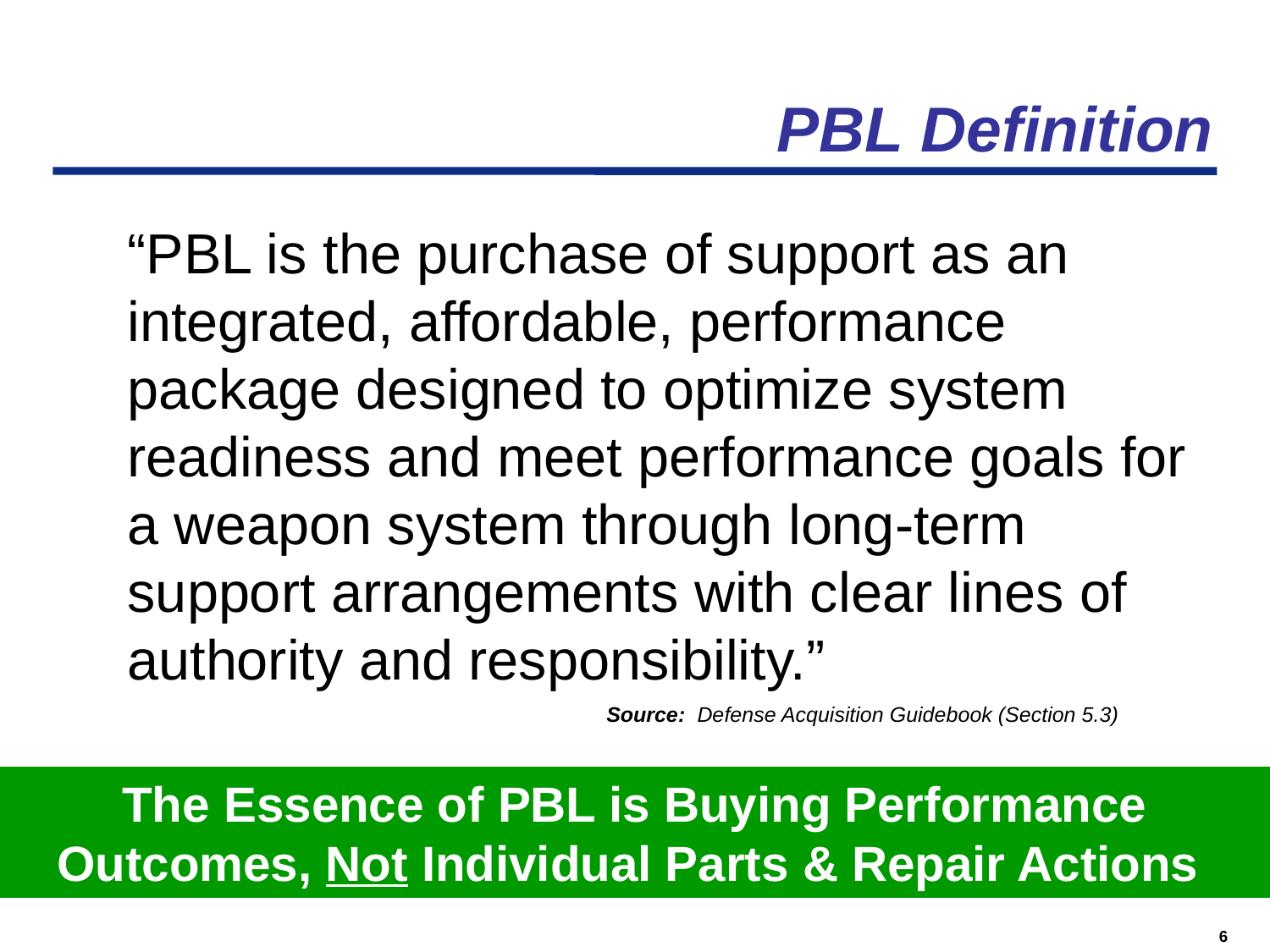

# PBL Definition
“PBL is the purchase of support as an integrated, affordable, performance package designed to optimize system readiness and meet performance goals for a weapon system through long-term support arrangements with clear lines of authority and responsibility.”
Source:  Defense Acquisition Guidebook (Section 5.3)
The Essence of PBL is Buying Performance Outcomes, Not Individual Parts & Repair Actions